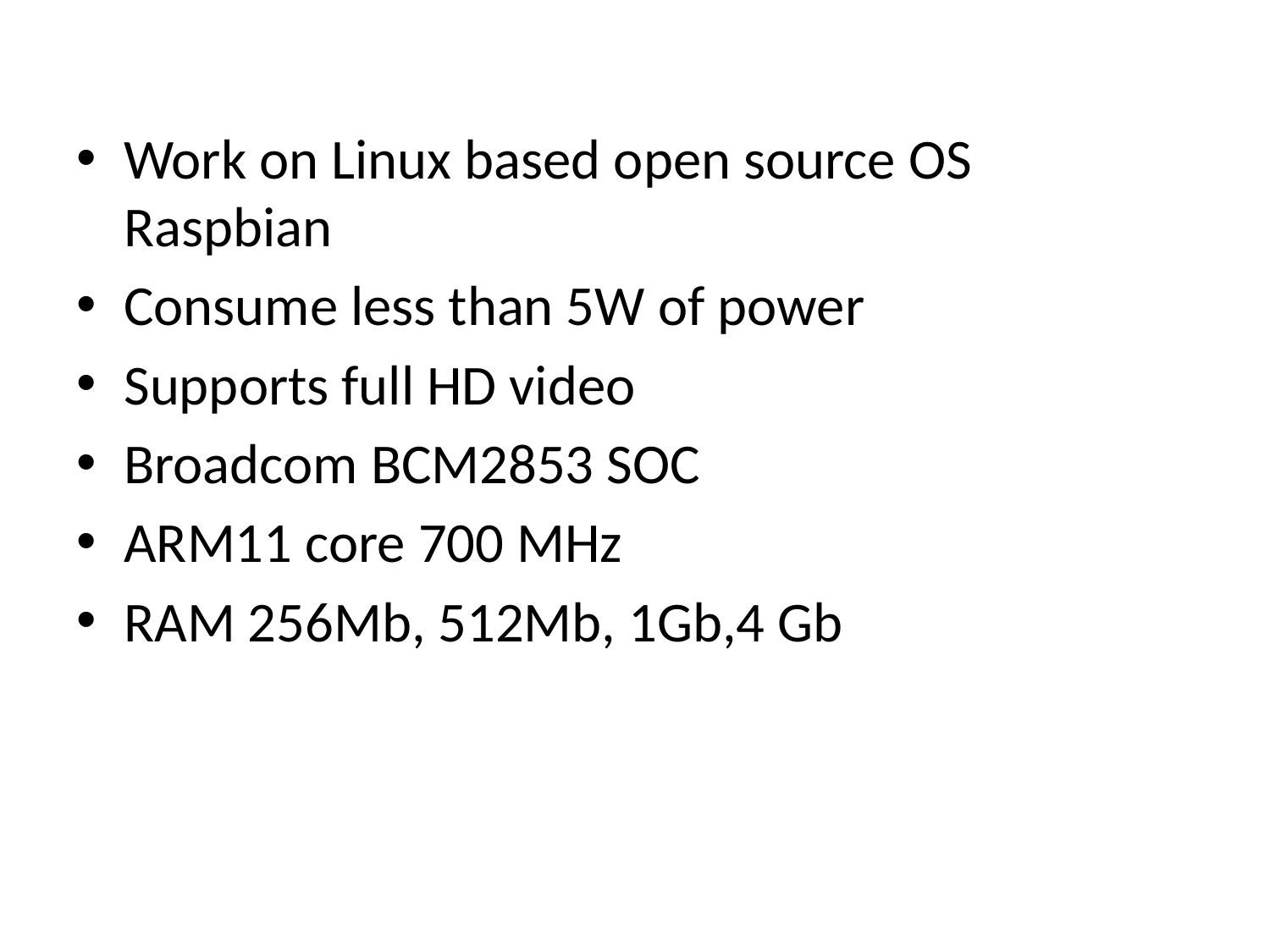

#
Work on Linux based open source OS Raspbian
Consume less than 5W of power
Supports full HD video
Broadcom BCM2853 SOC
ARM11 core 700 MHz
RAM 256Mb, 512Mb, 1Gb,4 Gb